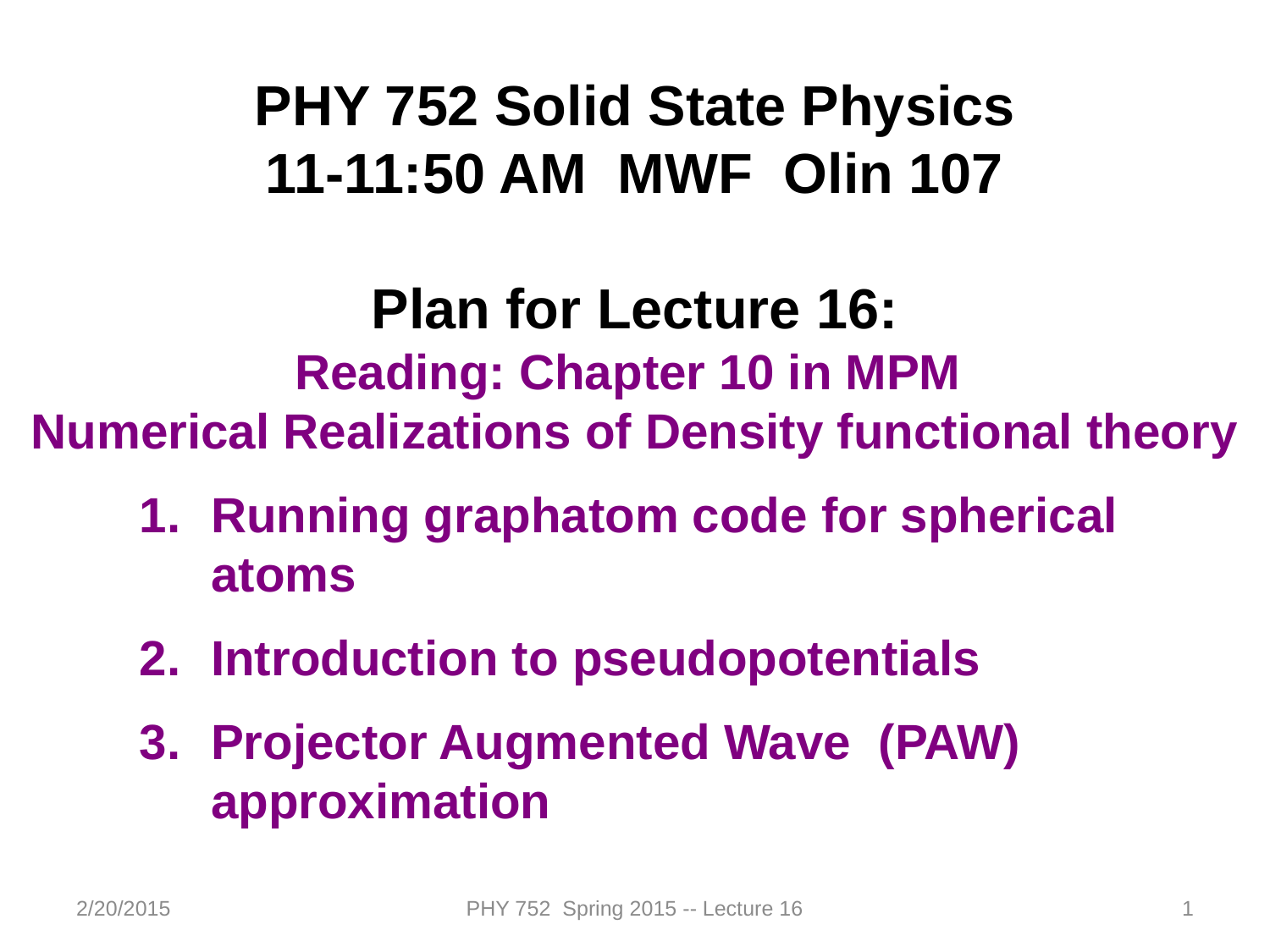

PHY 752 Solid State Physics
11-11:50 AM  MWF  Olin 107

Plan for Lecture 16:
Reading: Chapter 10 in MPM
Numerical Realizations of Density functional theory
Running graphatom code for spherical atoms
Introduction to pseudopotentials
Projector Augmented Wave  (PAW) approximation
2/20/2015
PHY 752  Spring 2015 -- Lecture 16
1